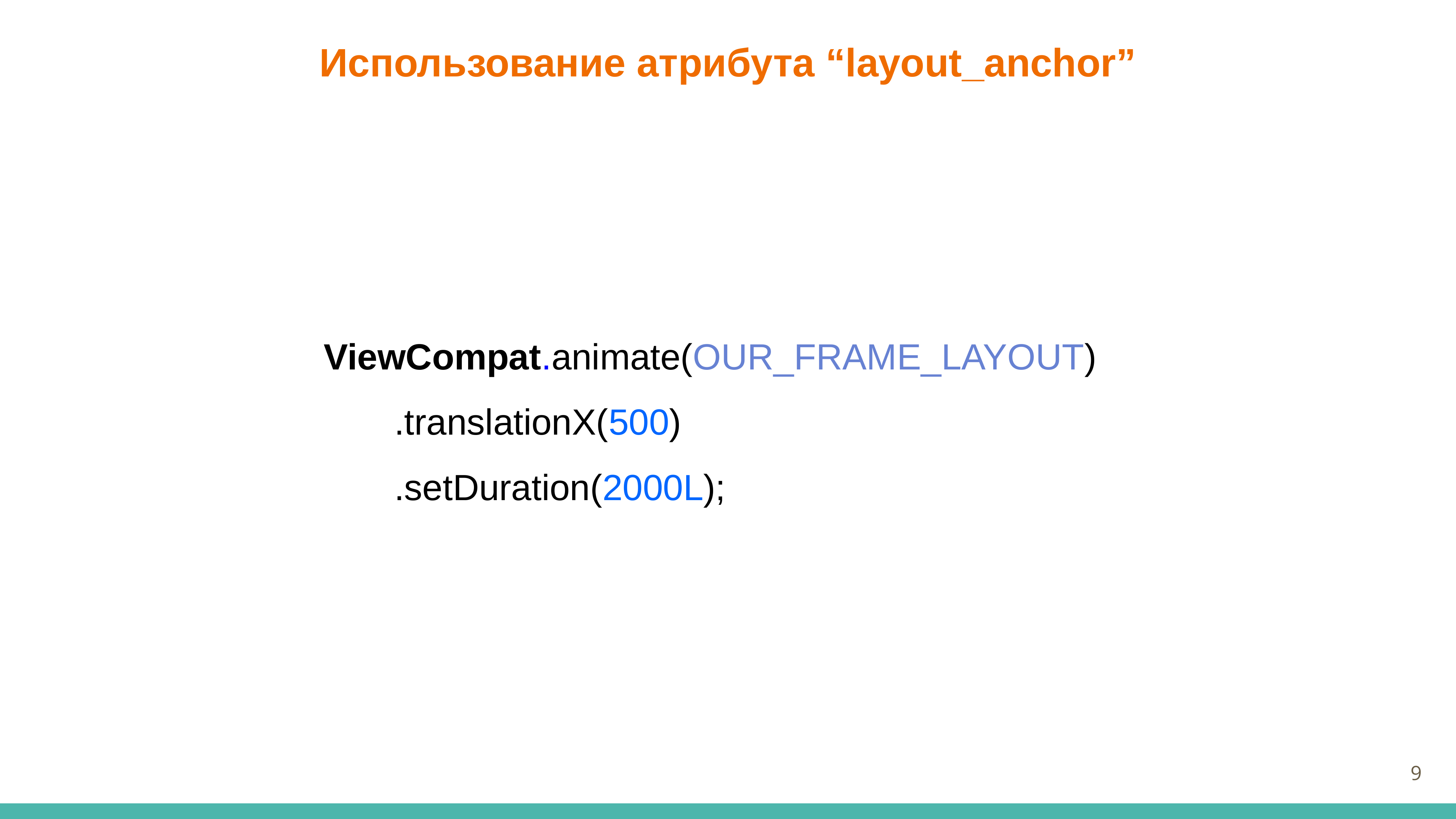

# Использование атрибута “layout_anchor”
ViewCompat.animate(OUR_FRAME_LAYOUT)
       .translationX(500)
       .setDuration(2000L);
9